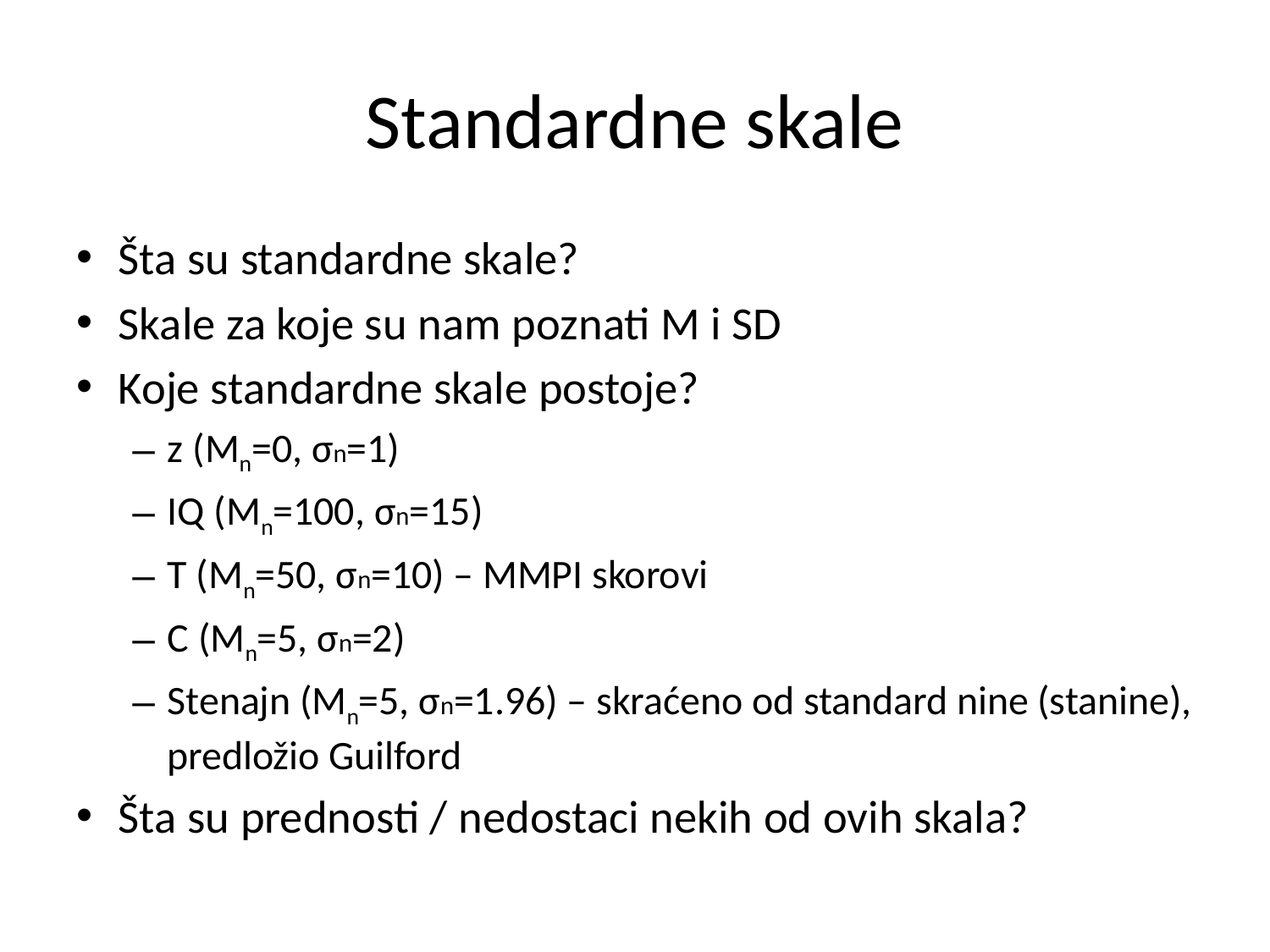

# Standardne skale
Šta su standardne skale?
Skale za koje su nam poznati M i SD
Koje standardne skale postoje?
z (Mn=0, σn=1)
IQ (Mn=100, σn=15)
T (Mn=50, σn=10) – MMPI skorovi
C (Mn=5, σn=2)
Stenajn (Mn=5, σn=1.96) – skraćeno od standard nine (stanine), predložio Guilford
Šta su prednosti / nedostaci nekih od ovih skala?